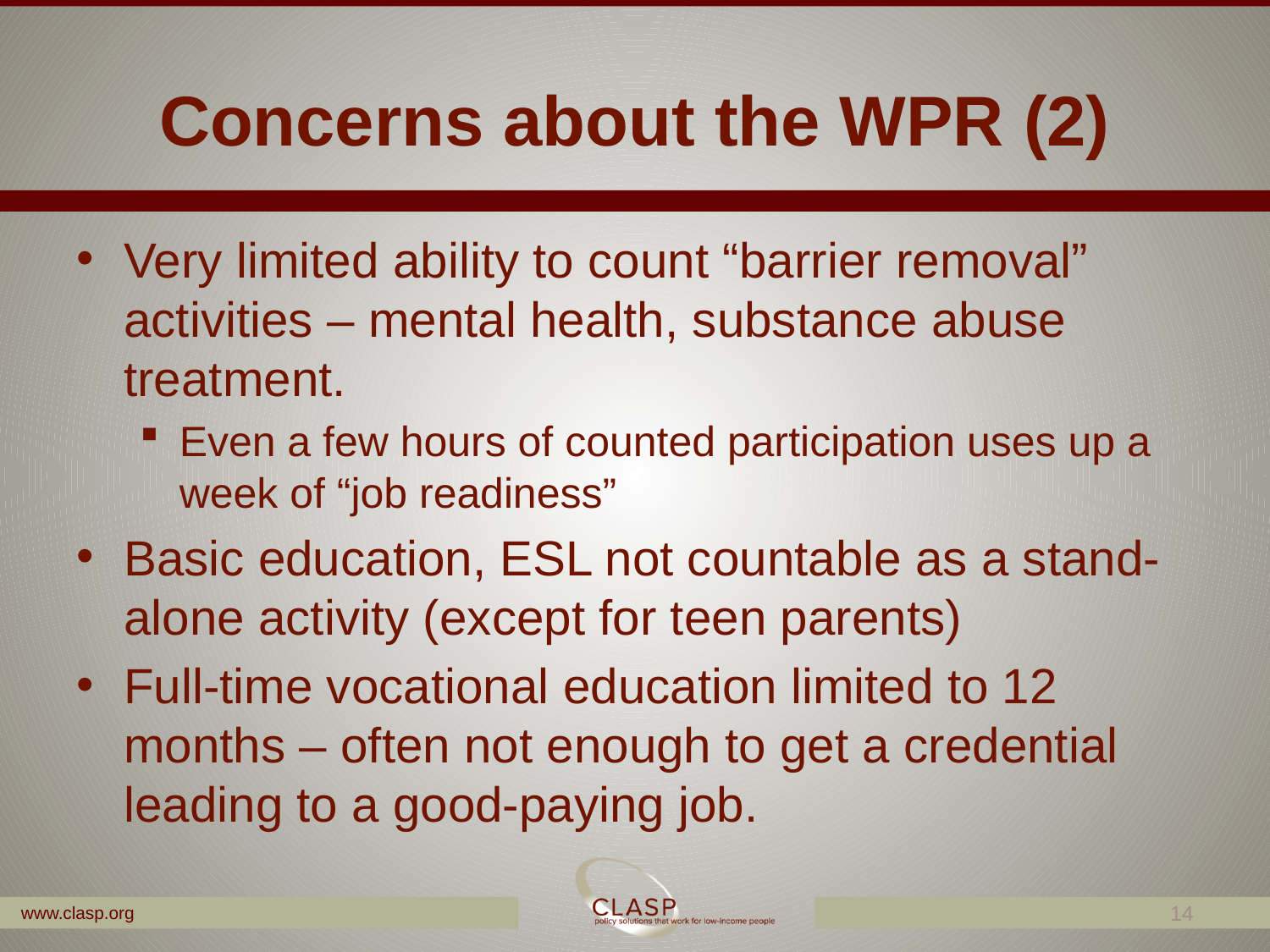

# Concerns about the WPR (2)
Very limited ability to count “barrier removal” activities – mental health, substance abuse treatment.
Even a few hours of counted participation uses up a week of “job readiness”
Basic education, ESL not countable as a stand-alone activity (except for teen parents)
Full-time vocational education limited to 12 months – often not enough to get a credential leading to a good-paying job.
14